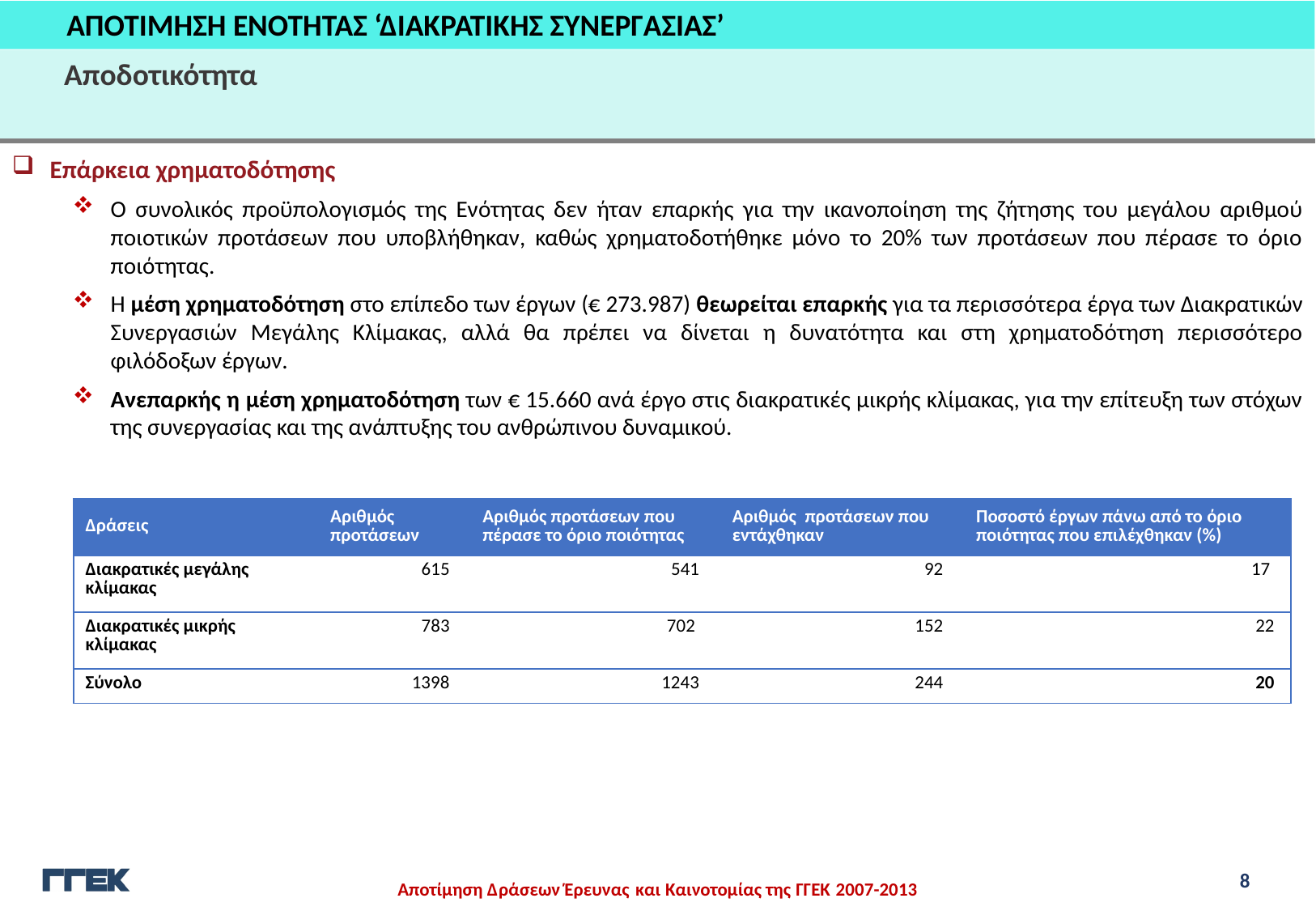

ΑΠΟΤΙΜΗΣΗ ΕΝΟΤΗΤΑΣ ‘ΔΙΑΚΡΑΤΙΚΗΣ ΣΥΝΕΡΓΑΣΙΑΣ’

Αποδοτικότητα
Επάρκεια χρηματοδότησης
Ο συνολικός προϋπολογισμός της Ενότητας δεν ήταν επαρκής για την ικανοποίηση της ζήτησης του μεγάλου αριθμού ποιοτικών προτάσεων που υποβλήθηκαν, καθώς χρηματοδοτήθηκε μόνο το 20% των προτάσεων που πέρασε το όριο ποιότητας.
Η μέση χρηματοδότηση στο επίπεδο των έργων (€ 273.987) θεωρείται επαρκής για τα περισσότερα έργα των Διακρατικών Συνεργασιών Μεγάλης Κλίμακας, αλλά θα πρέπει να δίνεται η δυνατότητα και στη χρηματοδότηση περισσότερο φιλόδοξων έργων.
Ανεπαρκής η μέση χρηματοδότηση των € 15.660 ανά έργο στις διακρατικές μικρής κλίμακας, για την επίτευξη των στόχων της συνεργασίας και της ανάπτυξης του ανθρώπινου δυναμικού.
| Δράσεις | Αριθμός προτάσεων | Αριθμός προτάσεων που πέρασε το όριο ποιότητας | Αριθμός  προτάσεων που εντάχθηκαν | Ποσοστό έργων πάνω από το όριο ποιότητας που επιλέχθηκαν (%) |
| --- | --- | --- | --- | --- |
| Διακρατικές μεγάλης κλίμακας | 615 | 541 | 92 | 17 |
| Διακρατικές μικρής κλίμακας | 783 | 702 | 152 | 22 |
| Σύνολο | 1398 | 1243 | 244 | 20 |